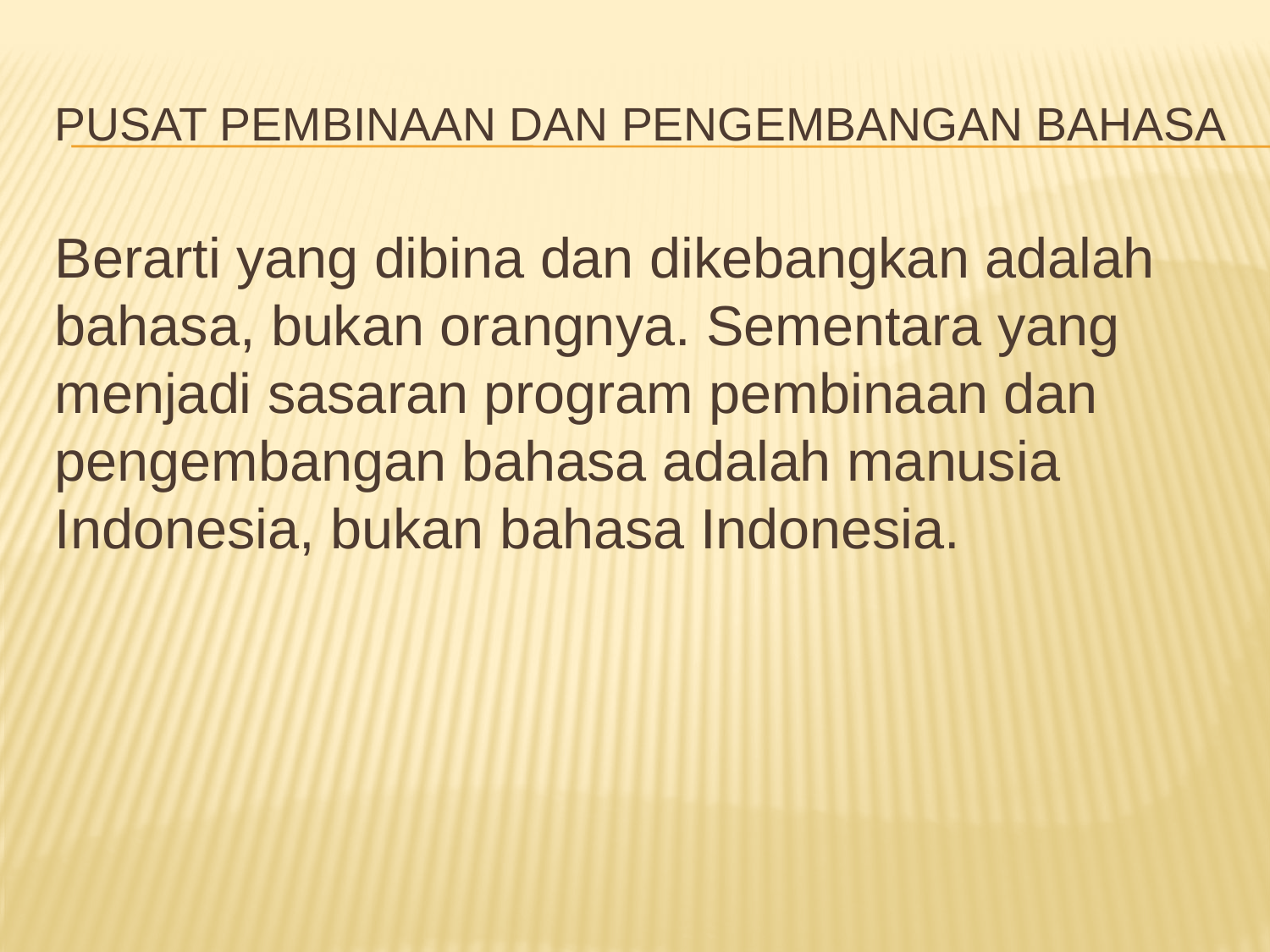

# Pusat Pembinaan dan Pengembangan Bahasa
Berarti yang dibina dan dikebangkan adalah bahasa, bukan orangnya. Sementara yang menjadi sasaran program pembinaan dan pengembangan bahasa adalah manusia Indonesia, bukan bahasa Indonesia.